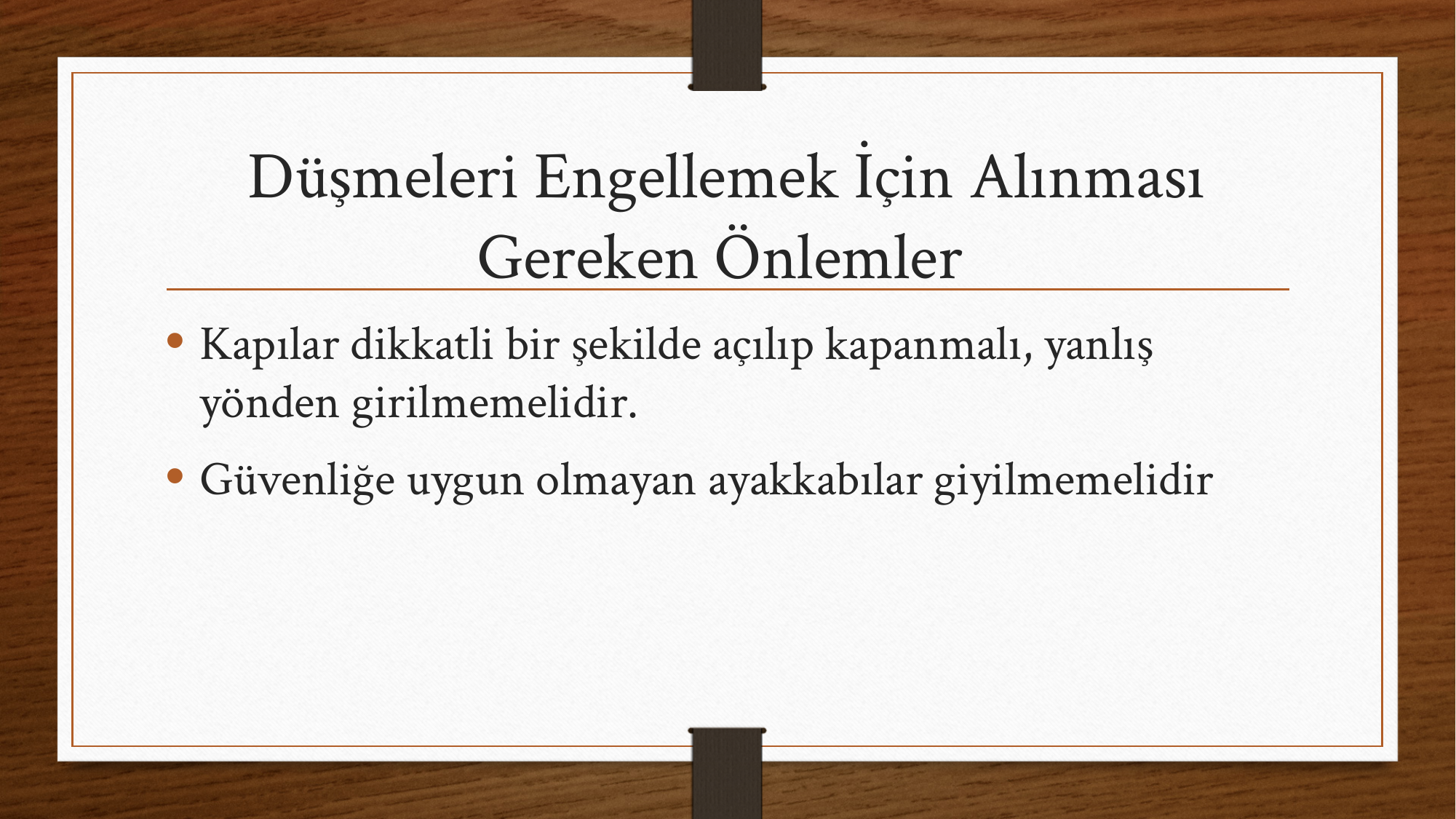

# Düşmeleri Engellemek İçin Alınması Gereken Önlemler
Kapılar dikkatli bir şekilde açılıp kapanmalı, yanlış yönden girilmemelidir.
Güvenliğe uygun olmayan ayakkabılar giyilmemelidir